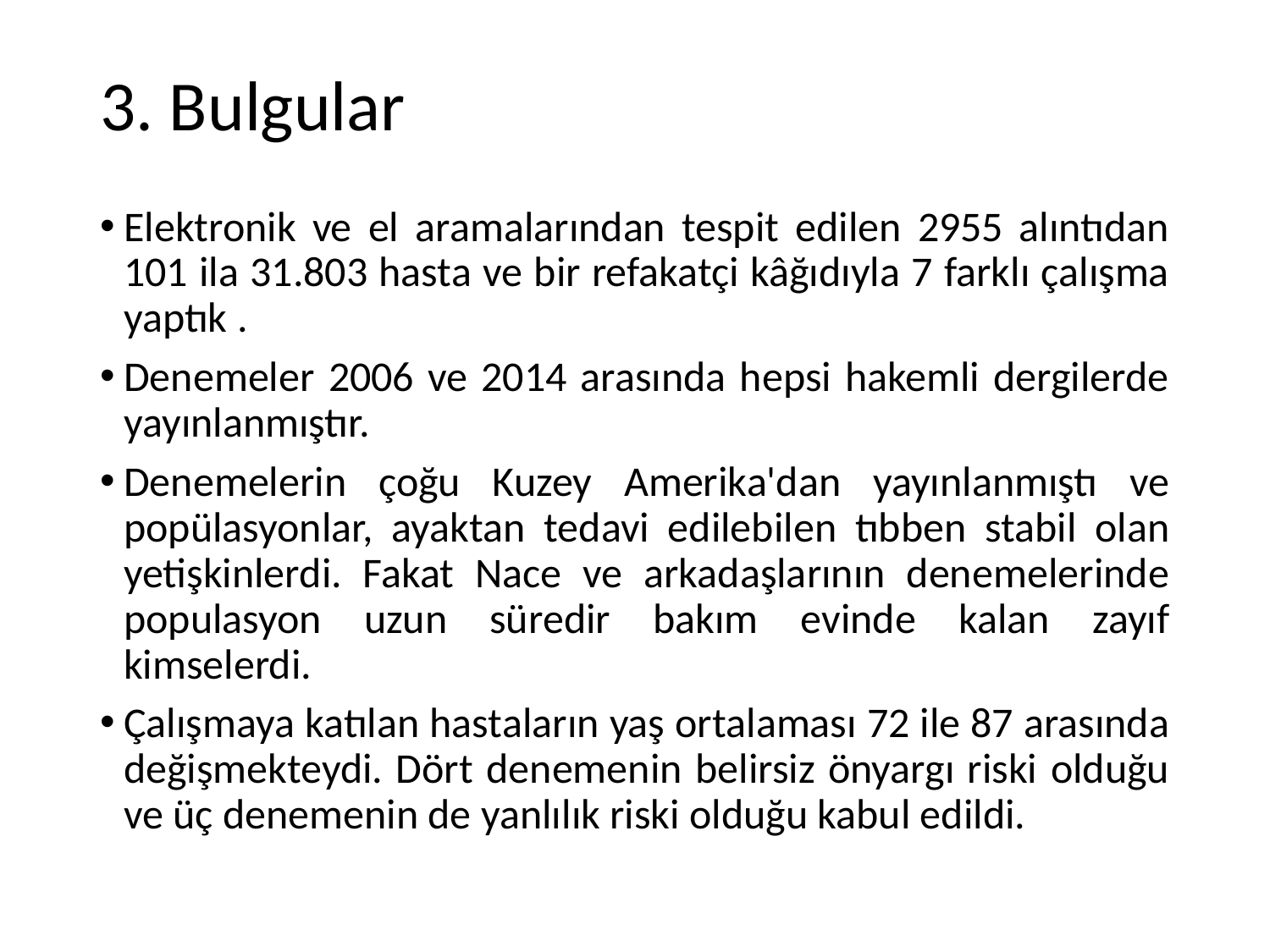

# 3. Bulgular
Elektronik ve el aramalarından tespit edilen 2955 alıntıdan 101 ila 31.803 hasta ve bir refakatçi kâğıdıyla 7 farklı çalışma yaptık .
Denemeler 2006 ve 2014 arasında hepsi hakemli dergilerde yayınlanmıştır.
Denemelerin çoğu Kuzey Amerika'dan yayınlanmıştı ve popülasyonlar, ayaktan tedavi edilebilen tıbben stabil olan yetişkinlerdi. Fakat Nace ve arkadaşlarının denemelerinde populasyon uzun süredir bakım evinde kalan zayıf kimselerdi.
Çalışmaya katılan hastaların yaş ortalaması 72 ile 87 arasında değişmekteydi. Dört denemenin belirsiz önyargı riski olduğu ve üç denemenin de yanlılık riski olduğu kabul edildi.